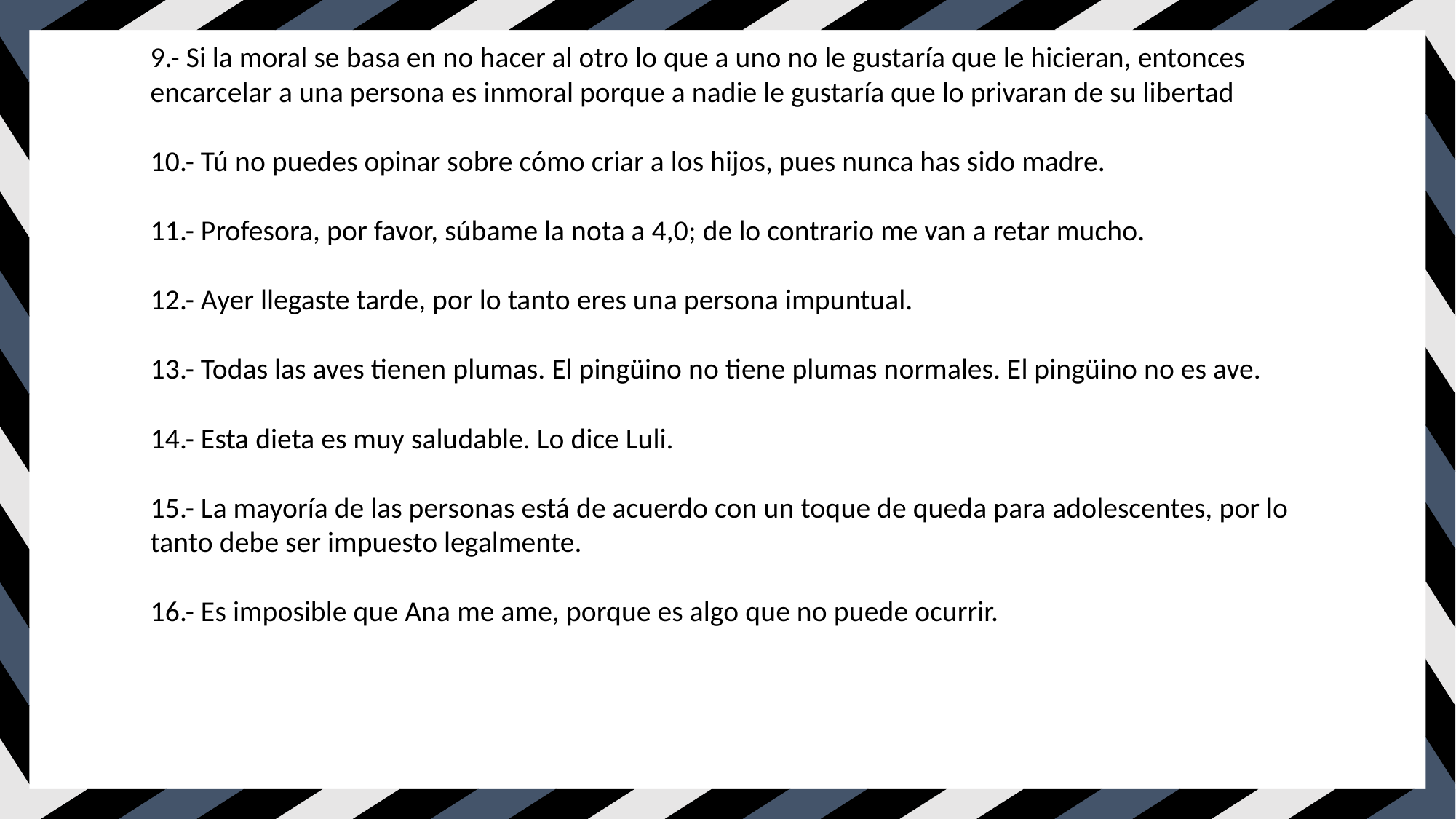

9.- Si la moral se basa en no hacer al otro lo que a uno no le gustaría que le hicieran, entonces encarcelar a una persona es inmoral porque a nadie le gustaría que lo privaran de su libertad

10.- Tú no puedes opinar sobre cómo criar a los hijos, pues nunca has sido madre.

11.- Profesora, por favor, súbame la nota a 4,0; de lo contrario me van a retar mucho.

12.- Ayer llegaste tarde, por lo tanto eres una persona impuntual.

13.- Todas las aves tienen plumas. El pingüino no tiene plumas normales. El pingüino no es ave.

14.- Esta dieta es muy saludable. Lo dice Luli.

15.- La mayoría de las personas está de acuerdo con un toque de queda para adolescentes, por lo tanto debe ser impuesto legalmente.

16.- Es imposible que Ana me ame, porque es algo que no puede ocurrir.